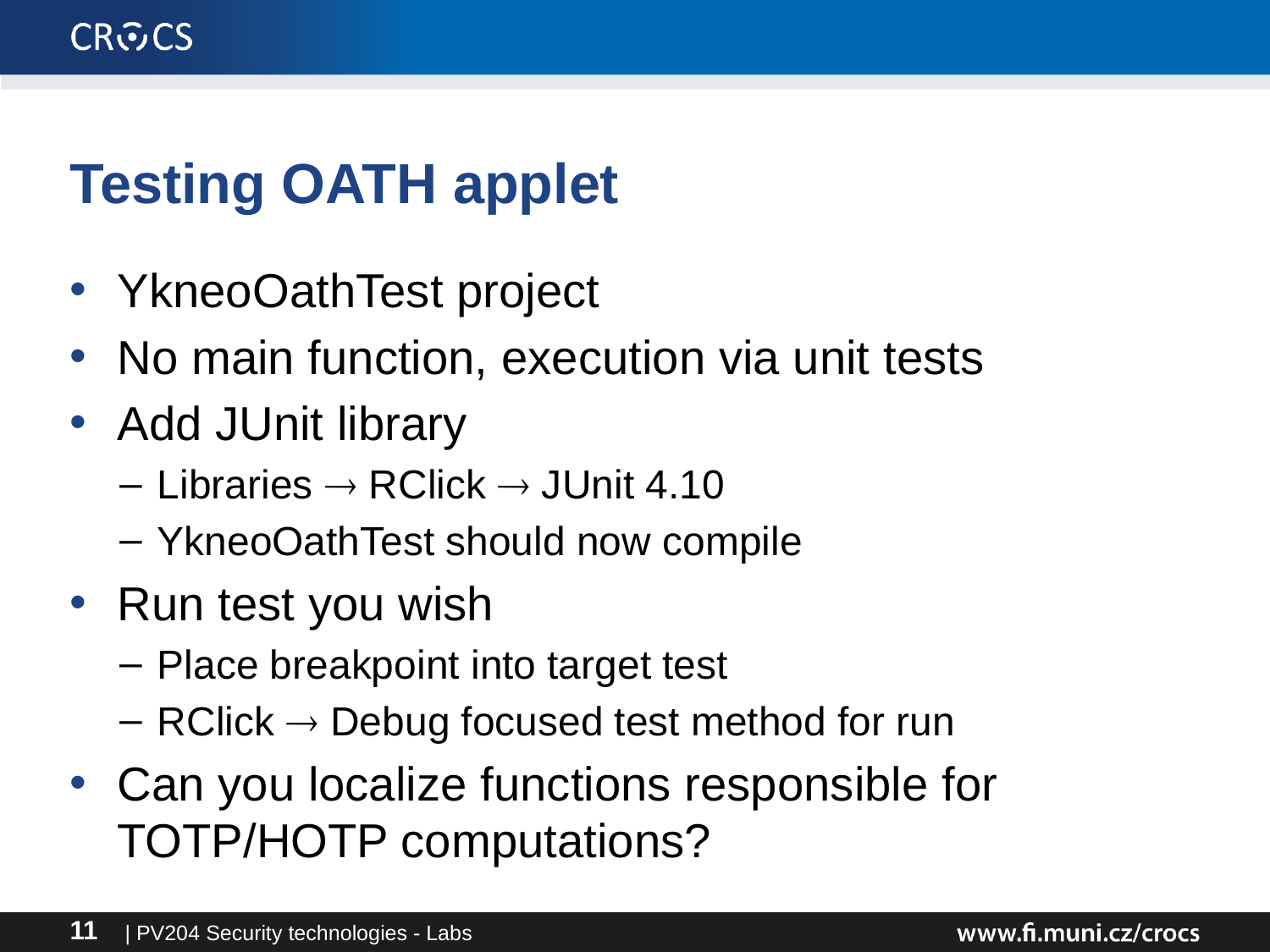

# Testing OATH applet
YkneoOathTest project
No main function, execution via unit tests
Add JUnit library
Libraries → RClick → JUnit 4.10
YkneoOathTest should now compile
Run test you wish
Place breakpoint into target test
RClick → Debug focused test method for run
Can you localize functions responsible for TOTP/HOTP computations?

| PV204 Security technologies - Labs
11